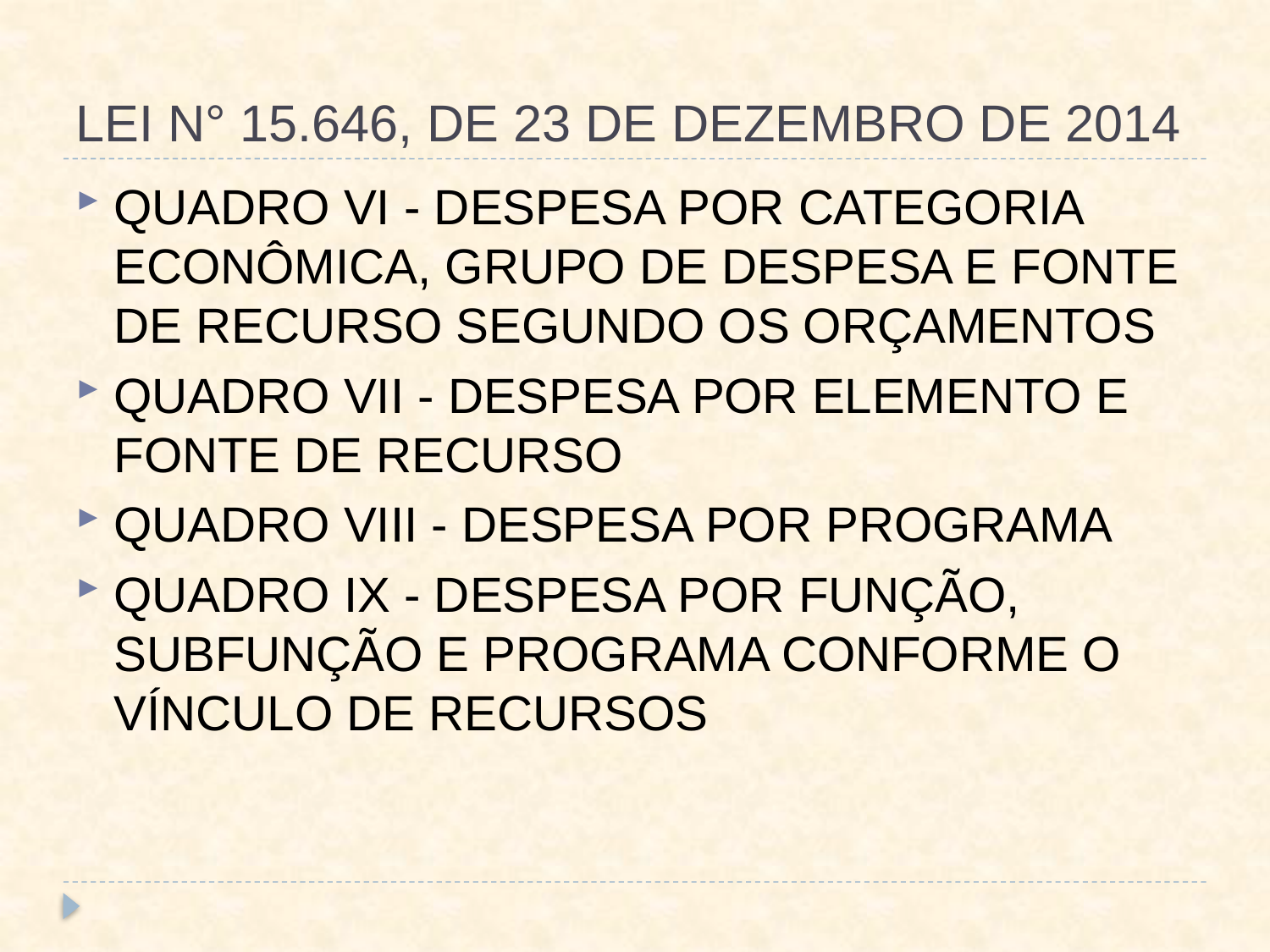

# LEI N° 15.646, DE 23 DE DEZEMBRO DE 2014
QUADRO VI - DESPESA POR CATEGORIA ECONÔMICA, GRUPO DE DESPESA E FONTE DE RECURSO SEGUNDO OS ORÇAMENTOS
QUADRO VII - DESPESA POR ELEMENTO E FONTE DE RECURSO
QUADRO VIII - DESPESA POR PROGRAMA
QUADRO IX - DESPESA POR FUNÇÃO, SUBFUNÇÃO E PROGRAMA CONFORME O VÍNCULO DE RECURSOS